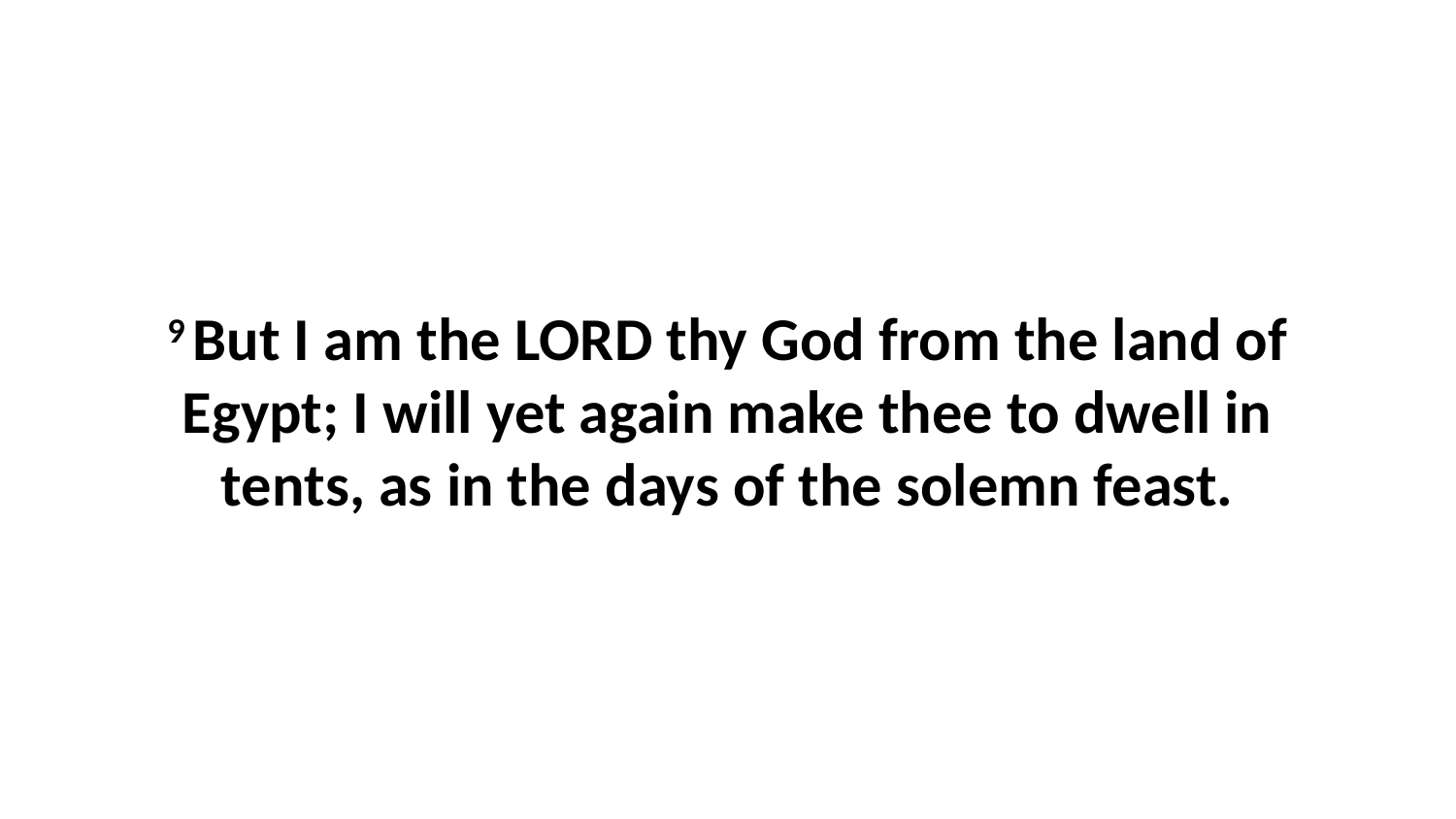

9 But I am the LORD thy God from the land of Egypt; I will yet again make thee to dwell in tents, as in the days of the solemn feast.